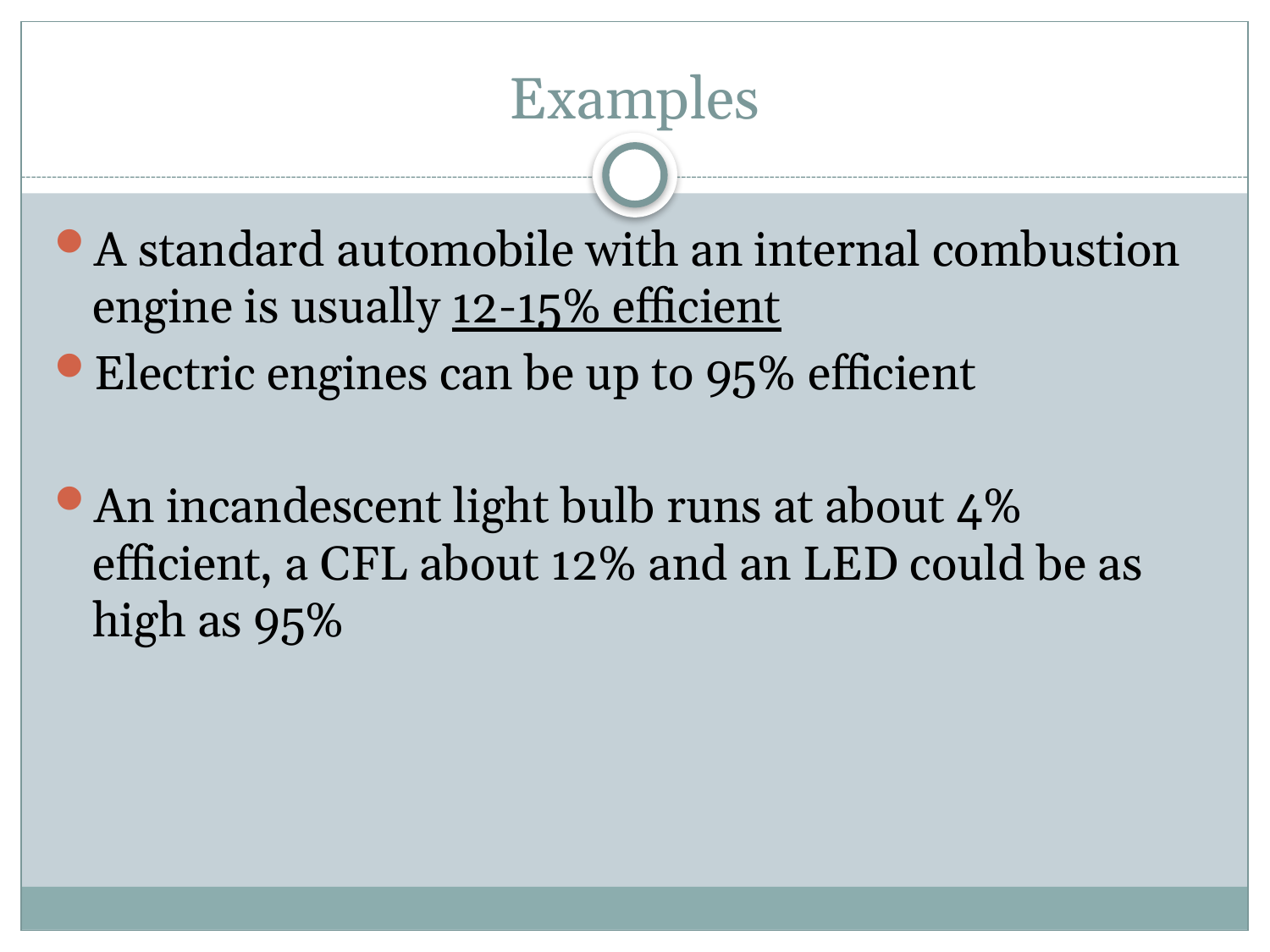

# Examples
A standard automobile with an internal combustion engine is usually 12-15% efficient
Electric engines can be up to 95% efficient

An incandescent light bulb runs at about 4% efficient, a CFL about 12% and an LED could be as high as 95%